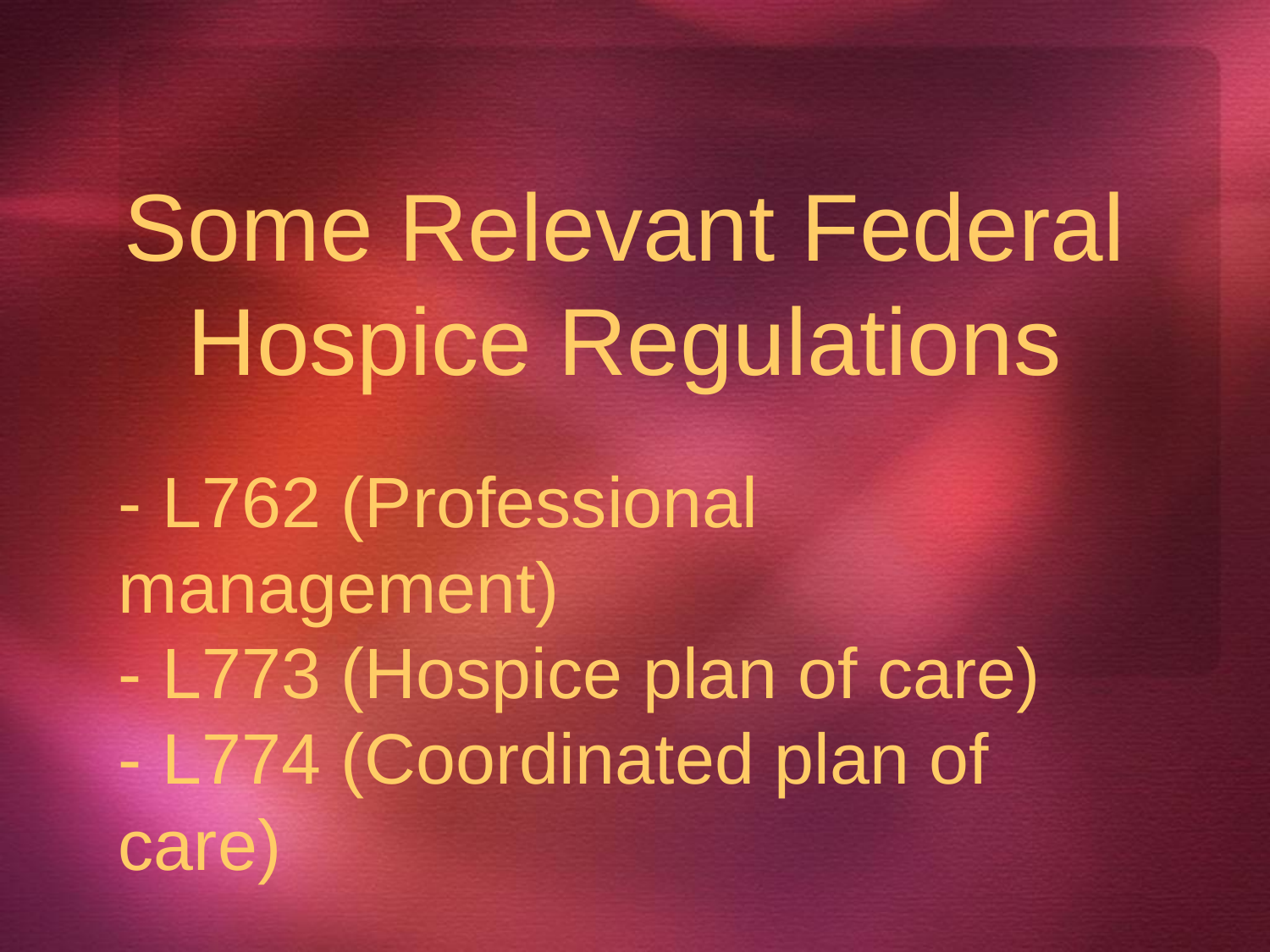

Some Relevant Federal
Hospice Regulations

- L762 (Professional management)
- L773 (Hospice plan of care)
- L774 (Coordinated plan of care)